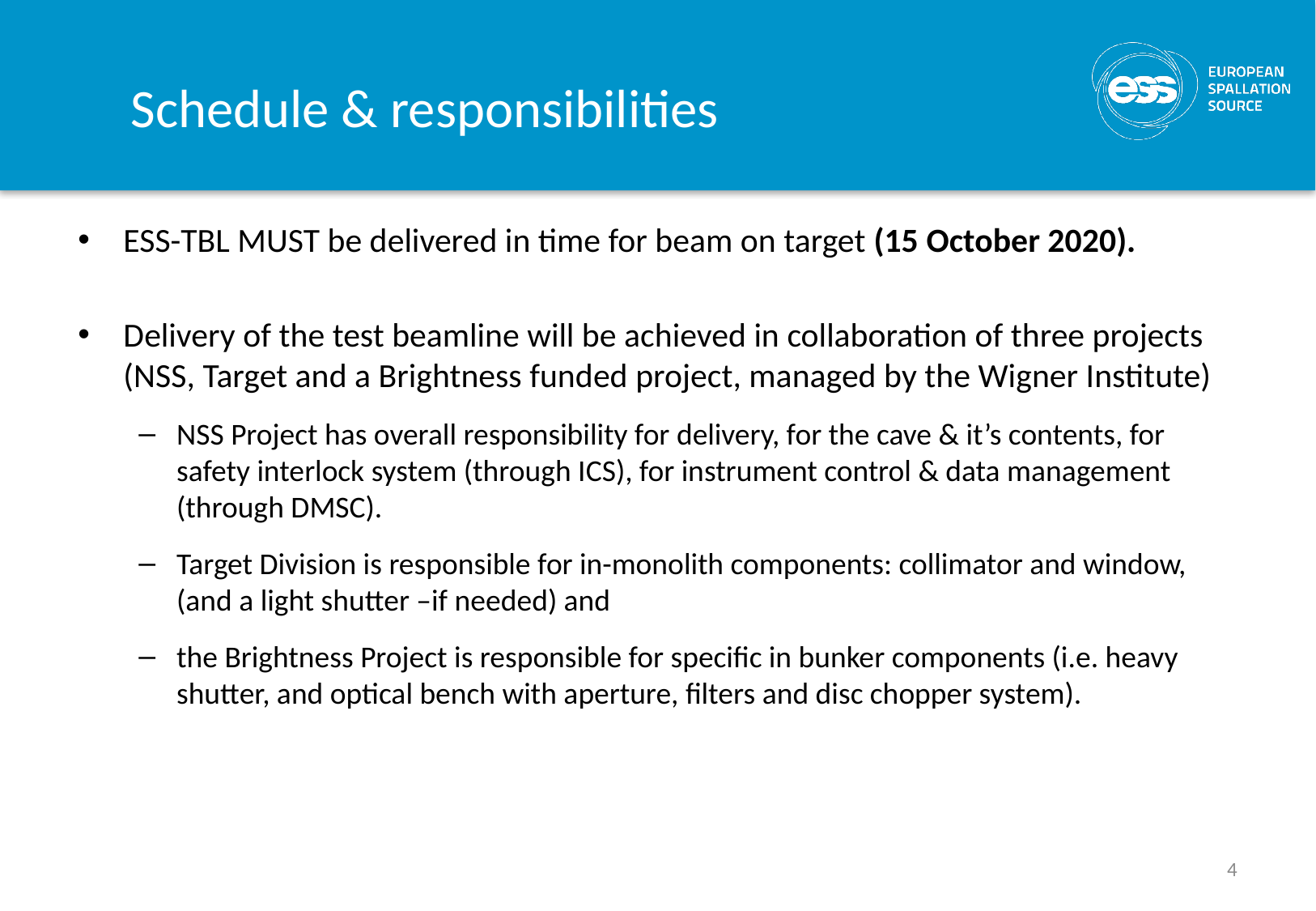

# Schedule & responsibilities
ESS-TBL MUST be delivered in time for beam on target (15 October 2020).

Delivery of the test beamline will be achieved in collaboration of three projects (NSS, Target and a Brightness funded project, managed by the Wigner Institute)
NSS Project has overall responsibility for delivery, for the cave & it’s contents, for safety interlock system (through ICS), for instrument control & data management (through DMSC).
Target Division is responsible for in-monolith components: collimator and window, (and a light shutter –if needed) and
the Brightness Project is responsible for specific in bunker components (i.e. heavy shutter, and optical bench with aperture, filters and disc chopper system).
4